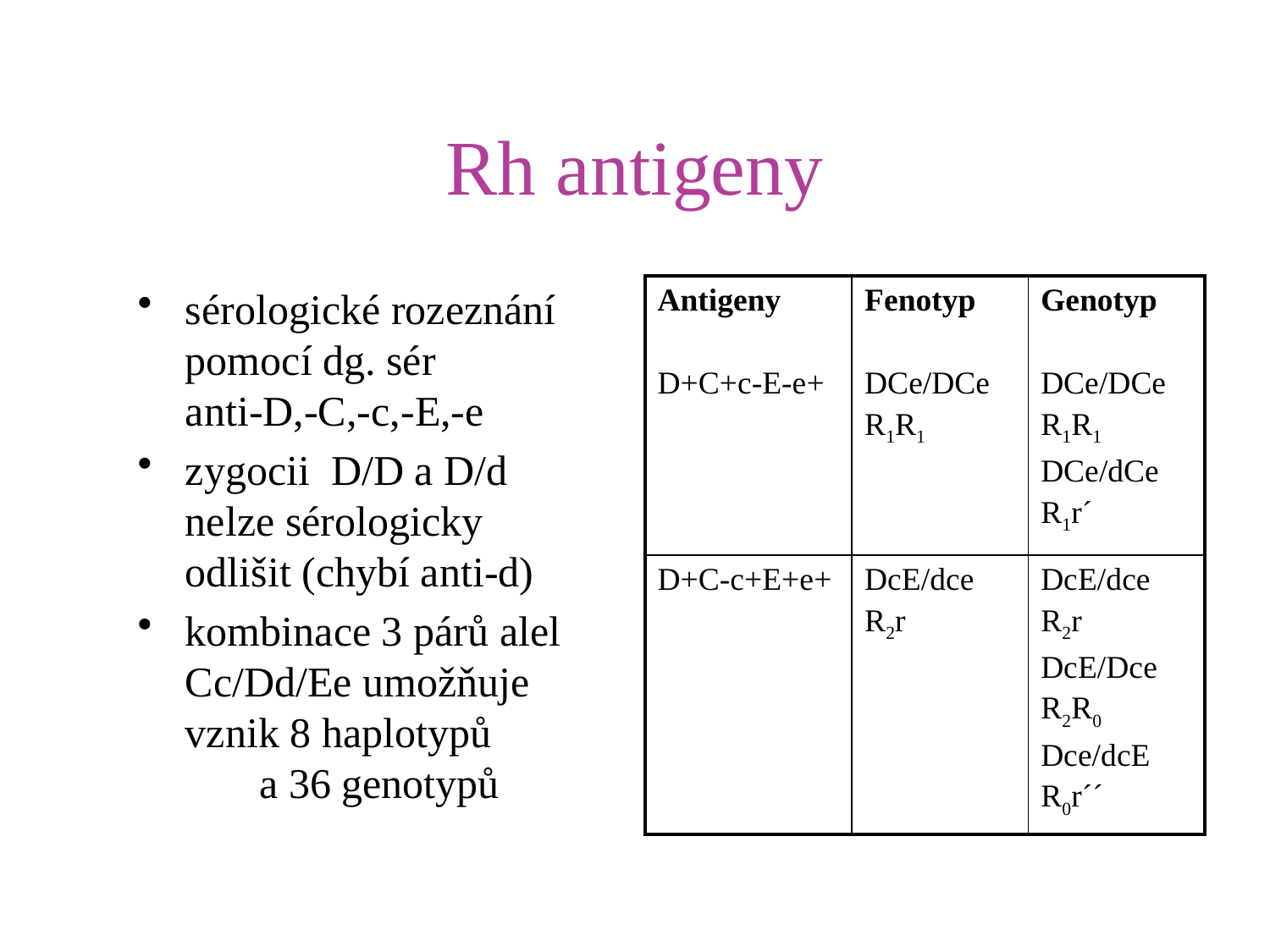

# Rh antigeny
sérologické rozeznání pomocí dg. sér      anti-D,-C,-c,-E,-e
zygocii  D/D a D/d nelze sérologicky odlišit (chybí anti-d)
kombinace 3 párů alel Cc/Dd/Ee umožňuje vznik 8 haplotypů              a 36 genotypů

| Antigeny D+C+c-E-e+ | Fenotyp DCe/DCe R1R1 | Genotyp DCe/DCe R1R1 DCe/dCe R1r´ |
| --- | --- | --- |
| D+C-c+E+e+ | DcE/dce R2r | DcE/dce R2r DcE/Dce R2R0 Dce/dcE R0r´´ |